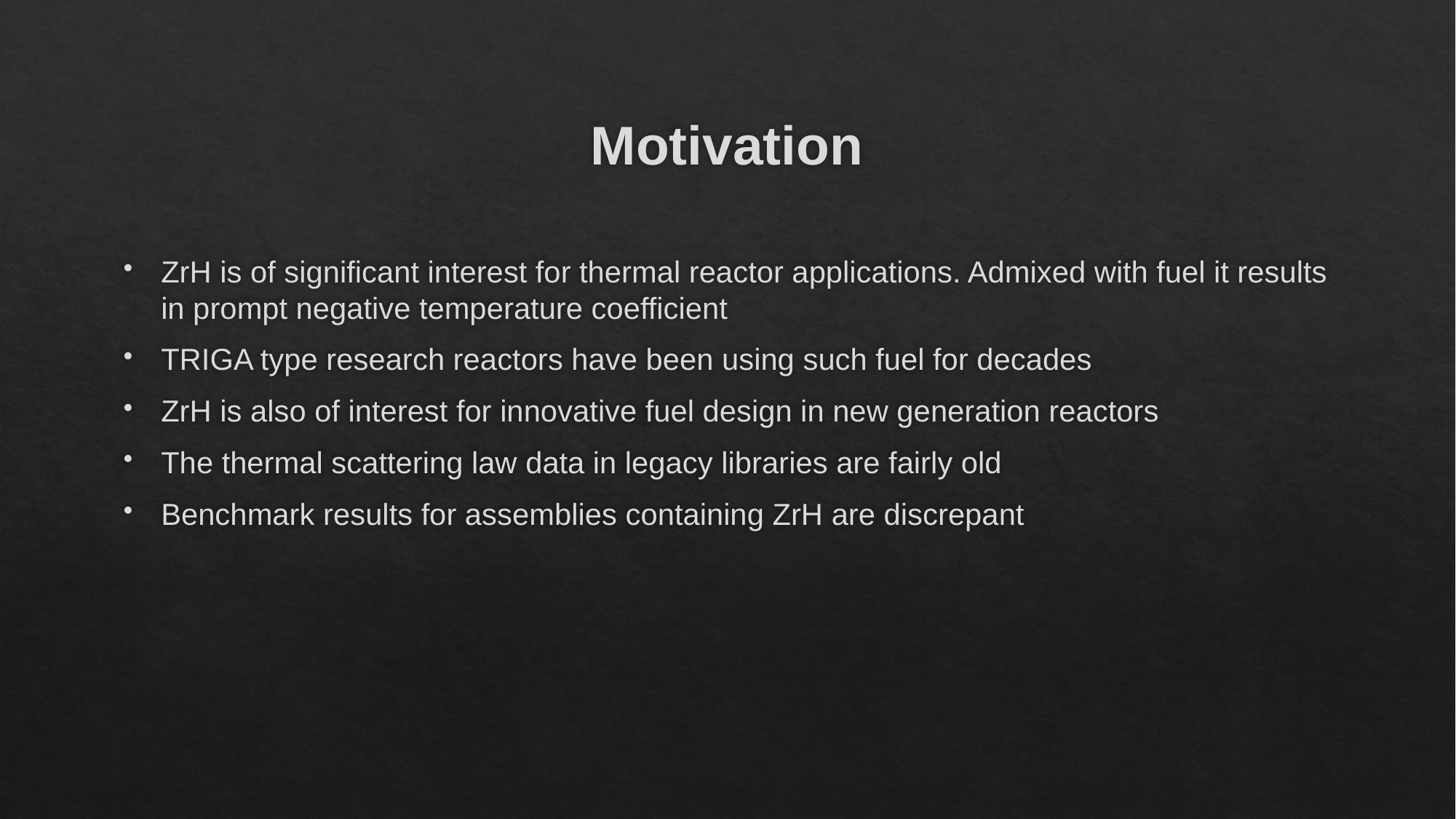

# Motivation
ZrH is of significant interest for thermal reactor applications. Admixed with fuel it results in prompt negative temperature coefficient
TRIGA type research reactors have been using such fuel for decades
ZrH is also of interest for innovative fuel design in new generation reactors
The thermal scattering law data in legacy libraries are fairly old
Benchmark results for assemblies containing ZrH are discrepant